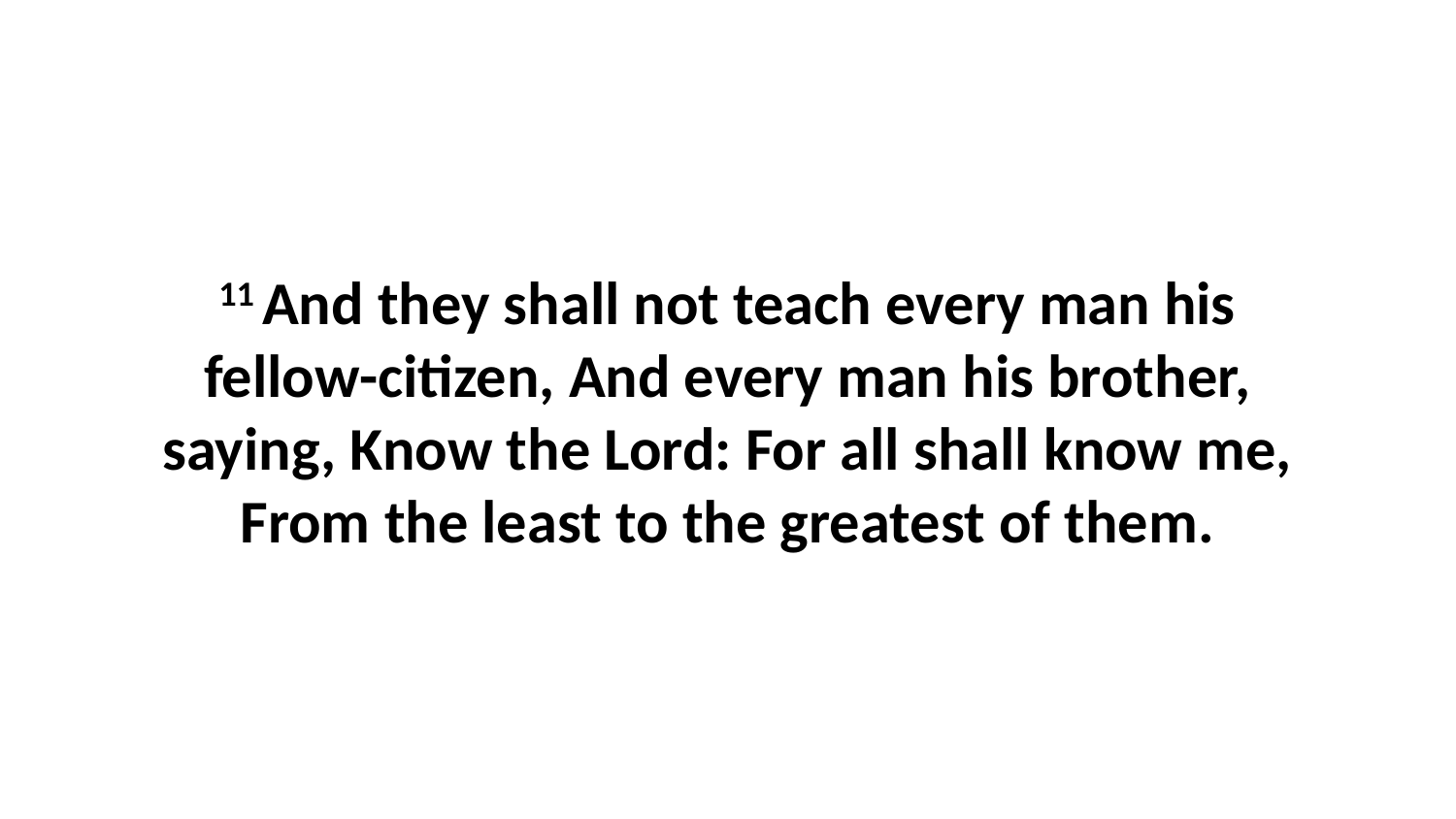

11 And they shall not teach every man his fellow-citizen, And every man his brother, saying, Know the Lord: For all shall know me, From the least to the greatest of them.